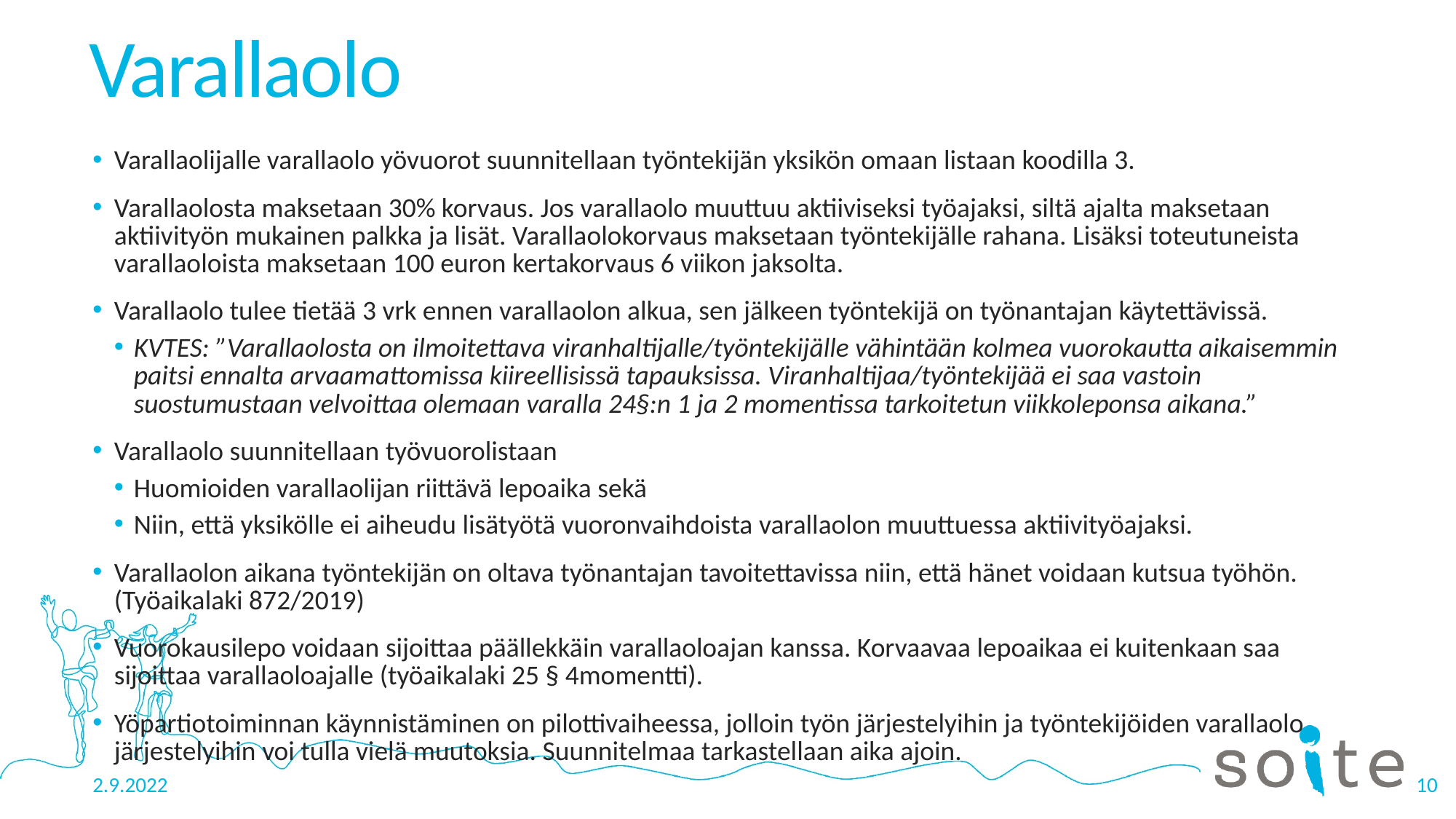

# Varallaolo
Varallaolijalle varallaolo yövuorot suunnitellaan työntekijän yksikön omaan listaan koodilla 3.
Varallaolosta maksetaan 30% korvaus. Jos varallaolo muuttuu aktiiviseksi työajaksi, siltä ajalta maksetaan aktiivityön mukainen palkka ja lisät. Varallaolokorvaus maksetaan työntekijälle rahana. Lisäksi toteutuneista varallaoloista maksetaan 100 euron kertakorvaus 6 viikon jaksolta.
Varallaolo tulee tietää 3 vrk ennen varallaolon alkua, sen jälkeen työntekijä on työnantajan käytettävissä.
KVTES: ”Varallaolosta on ilmoitettava viranhaltijalle/työntekijälle vähintään kolmea vuorokautta aikaisemmin paitsi ennalta arvaamattomissa kiireellisissä tapauksissa. Viranhaltijaa/työntekijää ei saa vastoin suostumustaan velvoittaa olemaan varalla 24§:n 1 ja 2 momentissa tarkoitetun viikkoleponsa aikana.”
Varallaolo suunnitellaan työvuorolistaan
Huomioiden varallaolijan riittävä lepoaika sekä
Niin, että yksikölle ei aiheudu lisätyötä vuoronvaihdoista varallaolon muuttuessa aktiivityöajaksi.
Varallaolon aikana työntekijän on oltava työnantajan tavoitettavissa niin, että hänet voidaan kutsua työhön. (Työaikalaki 872/2019)
Vuorokausilepo voidaan sijoittaa päällekkäin varallaoloajan kanssa. Korvaavaa lepoaikaa ei kuitenkaan saa sijoittaa varallaoloajalle (työaikalaki 25 § 4momentti).
Yöpartiotoiminnan käynnistäminen on pilottivaiheessa, jolloin työn järjestelyihin ja työntekijöiden varallaolo järjestelyihin voi tulla vielä muutoksia. Suunnitelmaa tarkastellaan aika ajoin.

2.9.2022
10